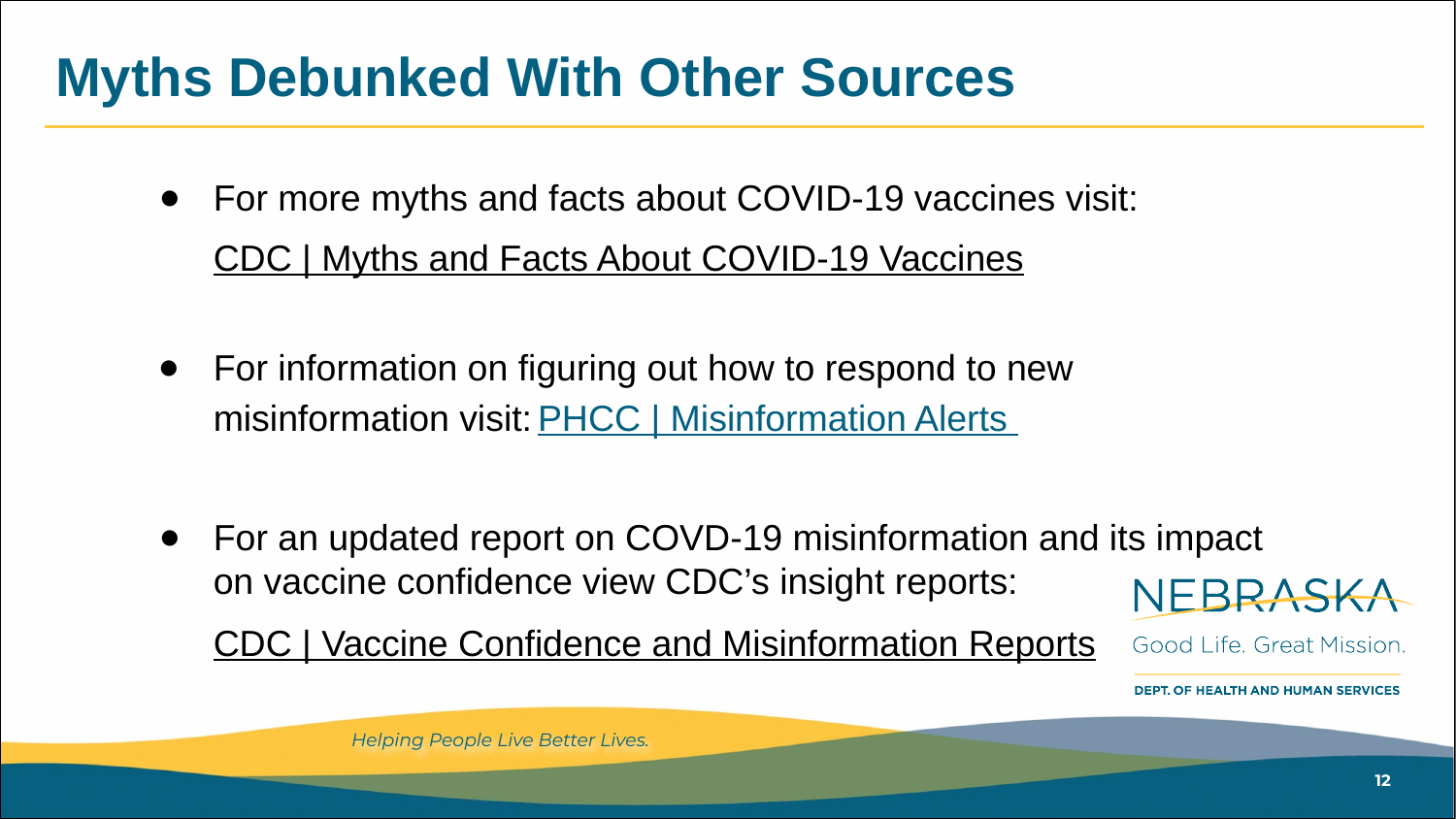

# Myths Debunked With Other Sources
For more myths and facts about COVID-19 vaccines visit:
CDC | Myths and Facts About COVID-19 Vaccines

For information on figuring out how to respond to new misinformation visit: PHCC | Misinformation Alerts

For an updated report on COVD-19 misinformation and its impact on vaccine confidence view CDC’s insight reports:
CDC | Vaccine Confidence and Misinformation Reports